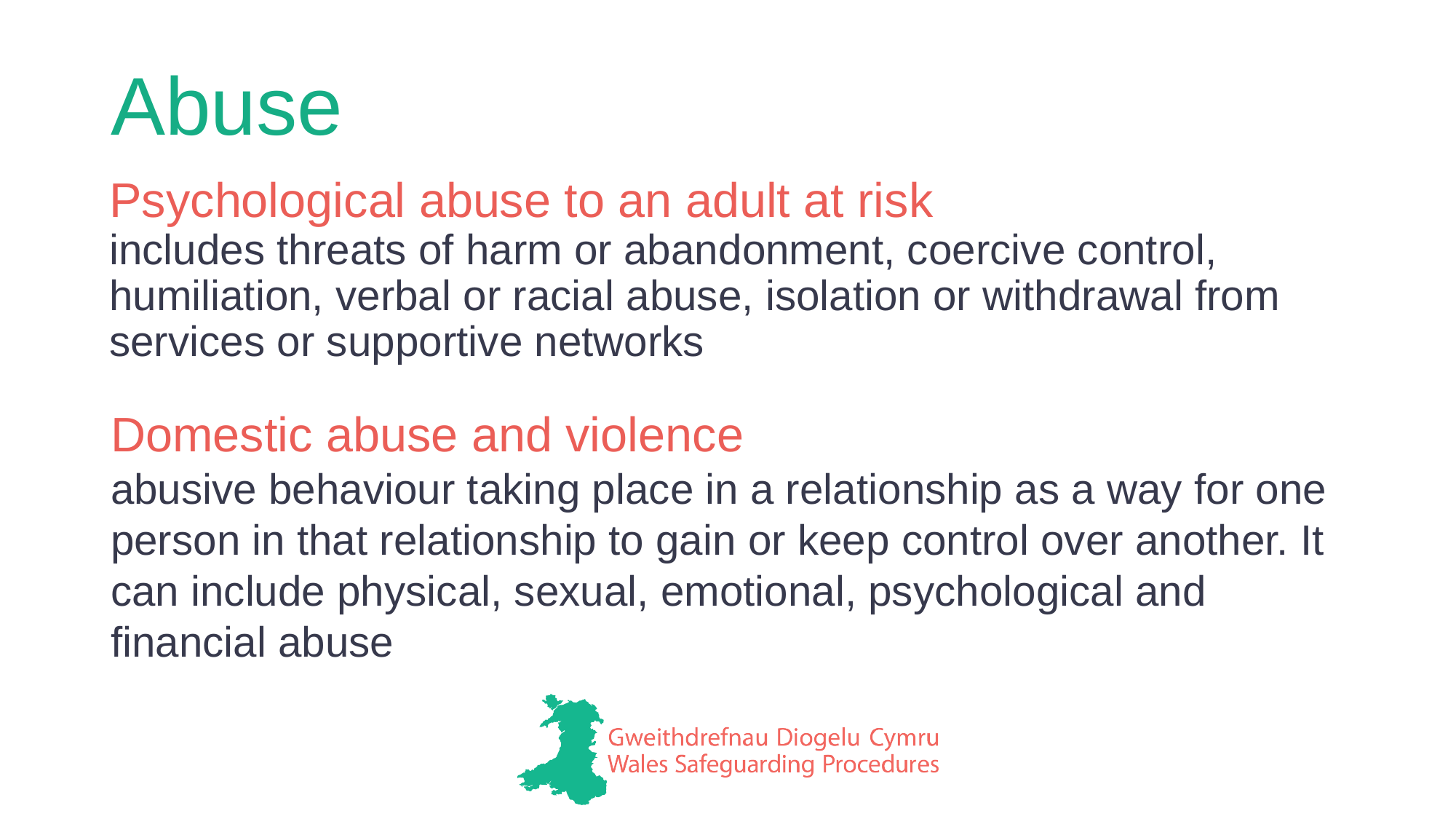

# Abuse
Psychological abuse to an adult at risk
includes threats of harm or abandonment, coercive control, humiliation, verbal or racial abuse, isolation or withdrawal from services or supportive networks
Domestic abuse and violence
abusive behaviour taking place in a relationship as a way for one person in that relationship to gain or keep control over another. It can include physical, sexual, emotional, psychological and financial abuse